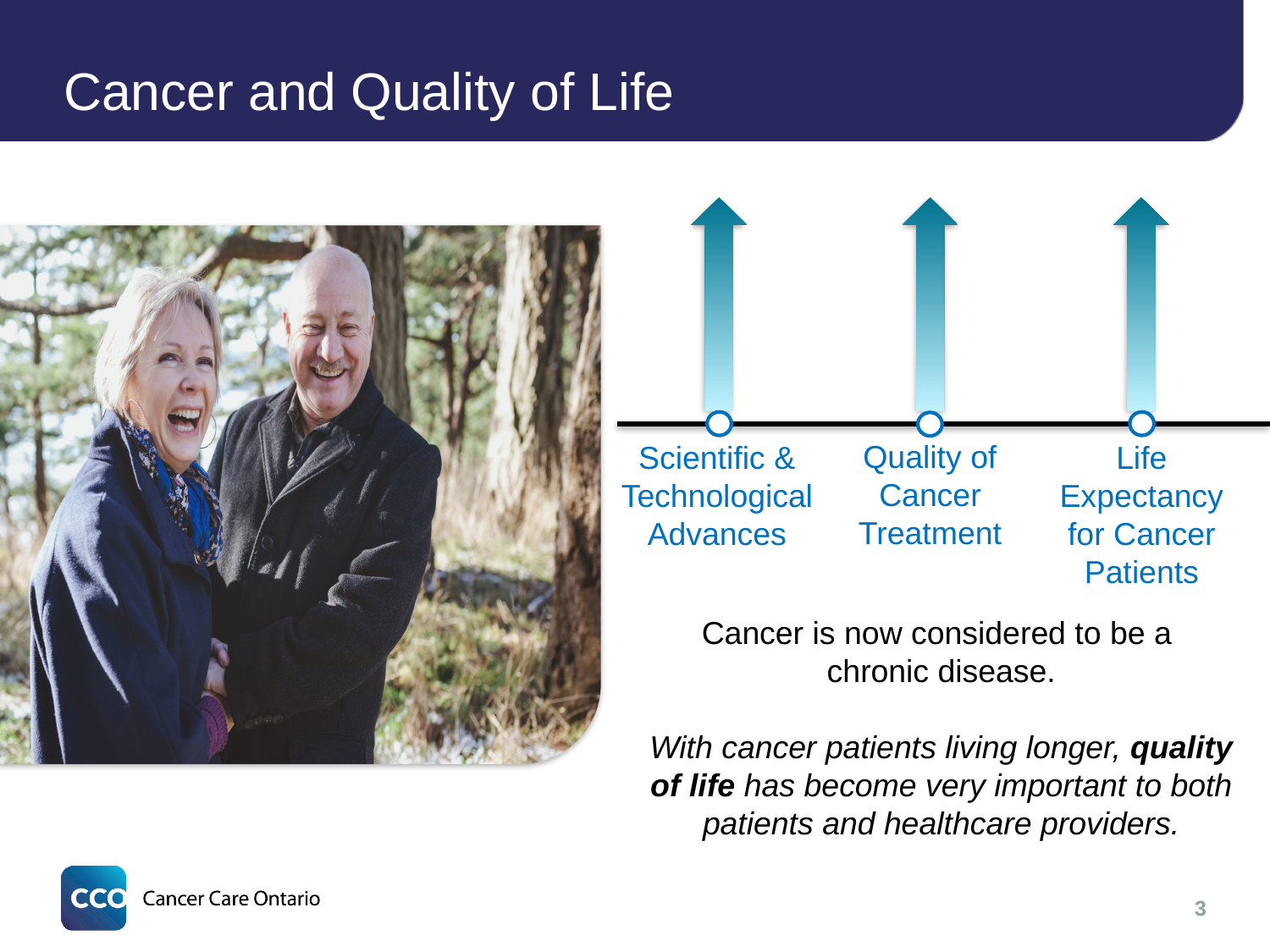

# Cancer and Quality of Life

Quality of Cancer Treatment
Life Expectancy for Cancer Patients
Scientific & Technological Advances
Cancer is now considered to be a
chronic disease.
With cancer patients living longer, quality of life has become very important to both patients and healthcare providers.
3